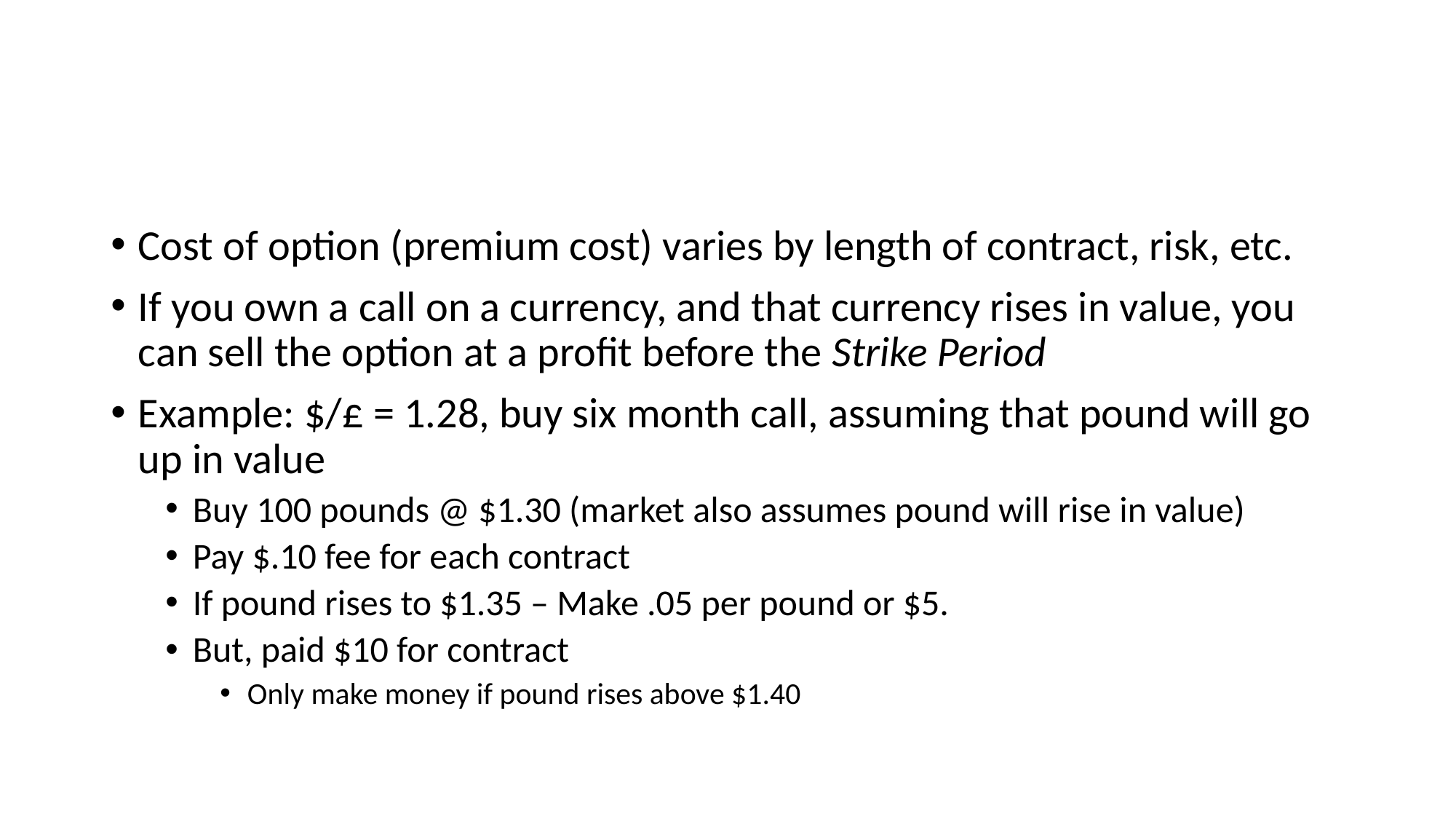

#
Cost of option (premium cost) varies by length of contract, risk, etc.
If you own a call on a currency, and that currency rises in value, you can sell the option at a profit before the Strike Period
Example: $/£ = 1.28, buy six month call, assuming that pound will go up in value
Buy 100 pounds @ $1.30 (market also assumes pound will rise in value)
Pay $.10 fee for each contract
If pound rises to $1.35 – Make .05 per pound or $5.
But, paid $10 for contract
Only make money if pound rises above $1.40